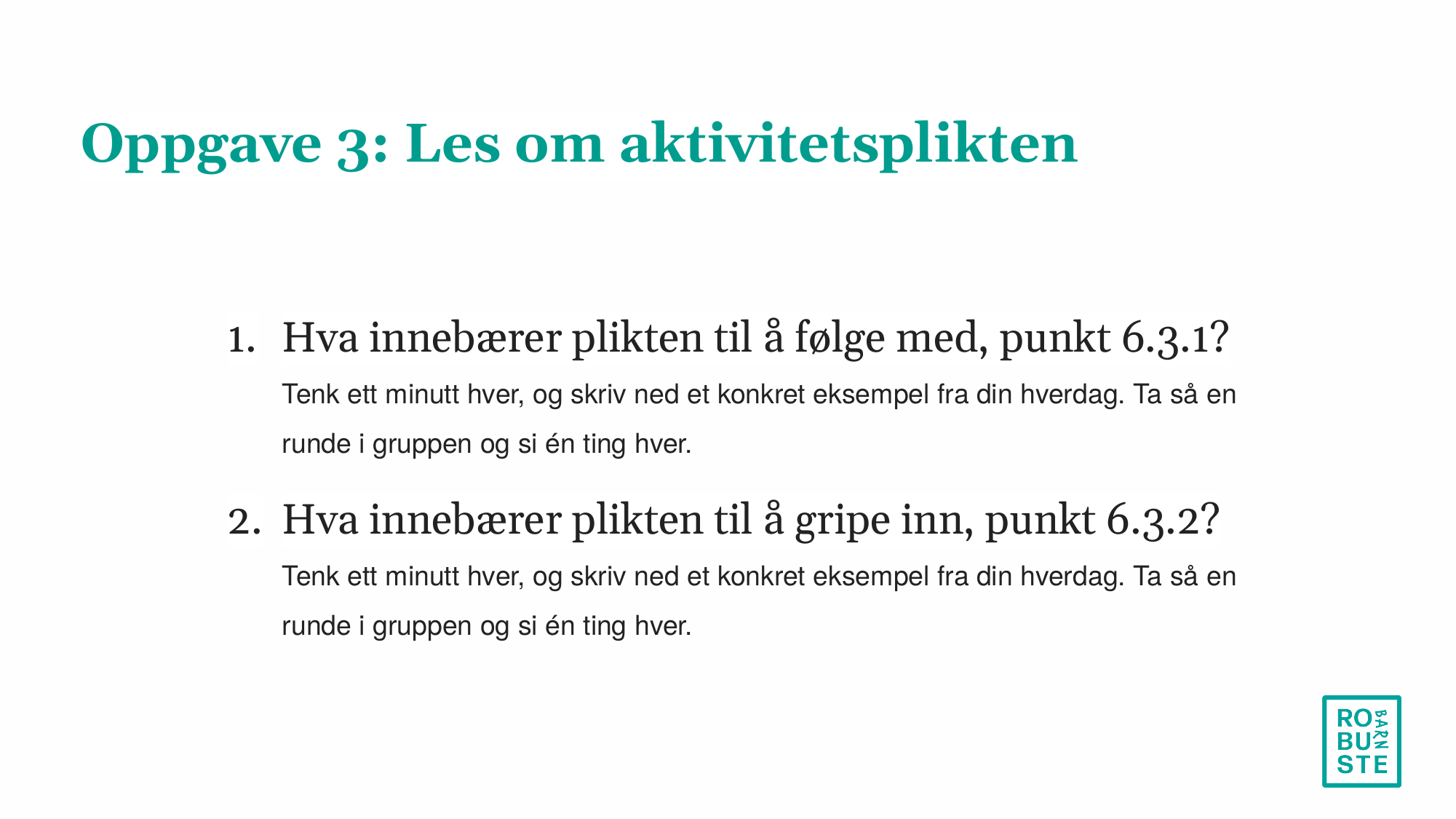

# Oppgave 3: Les om aktivitetsplikten

Hva innebærer plikten til å følge med, punkt 6.3.1? Tenk ett minutt hver, og skriv ned et konkret eksempel fra din hverdag. Ta så en runde i gruppen og si én ting hver.
Hva innebærer plikten til å gripe inn, punkt 6.3.2? Tenk ett minutt hver, og skriv ned et konkret eksempel fra din hverdag. Ta så en runde i gruppen og si én ting hver.